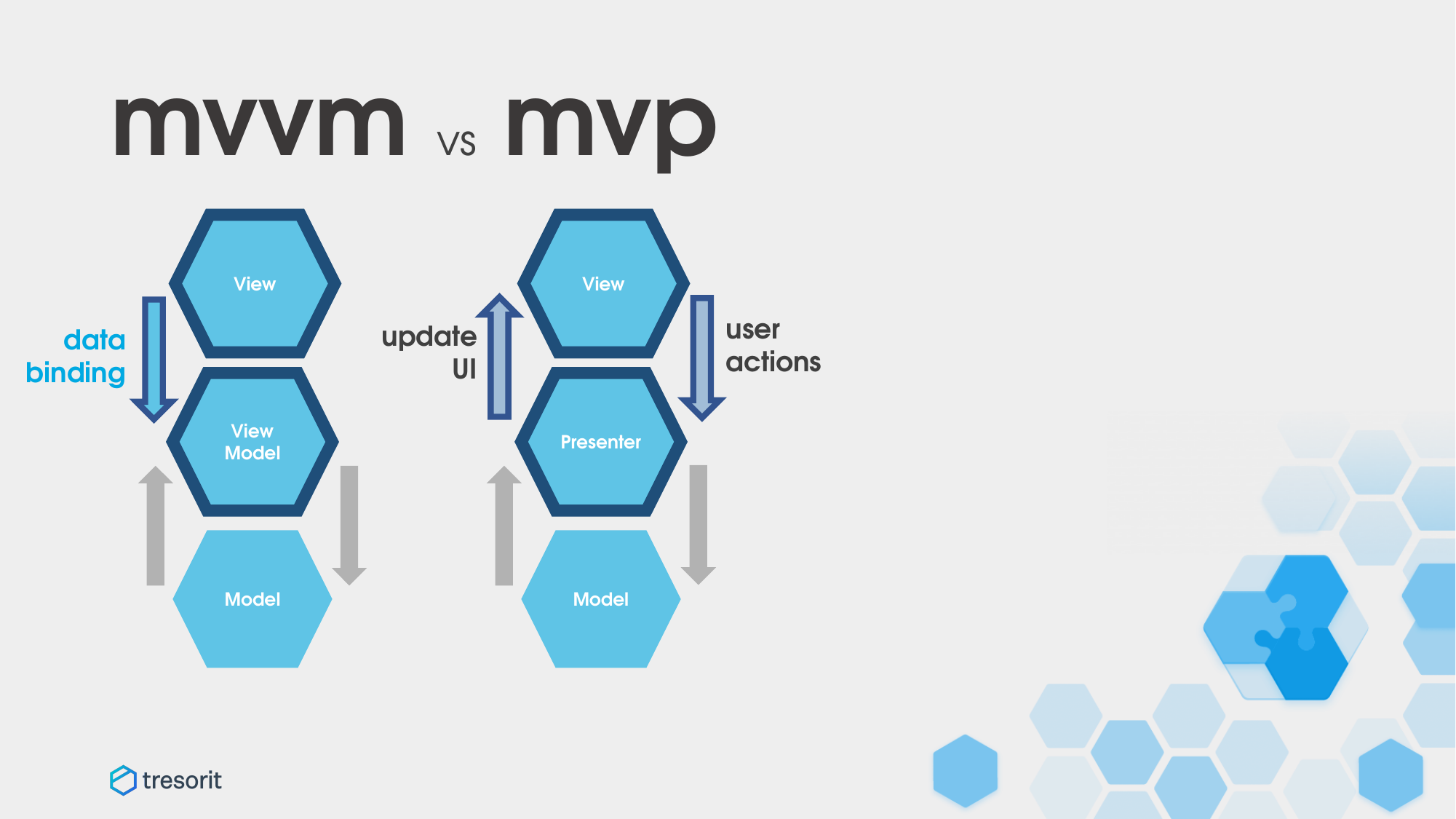

# mvvm vs mvp
View
View

user
actions
update
UI
data
binding
View
Model
Presenter

Model
Model